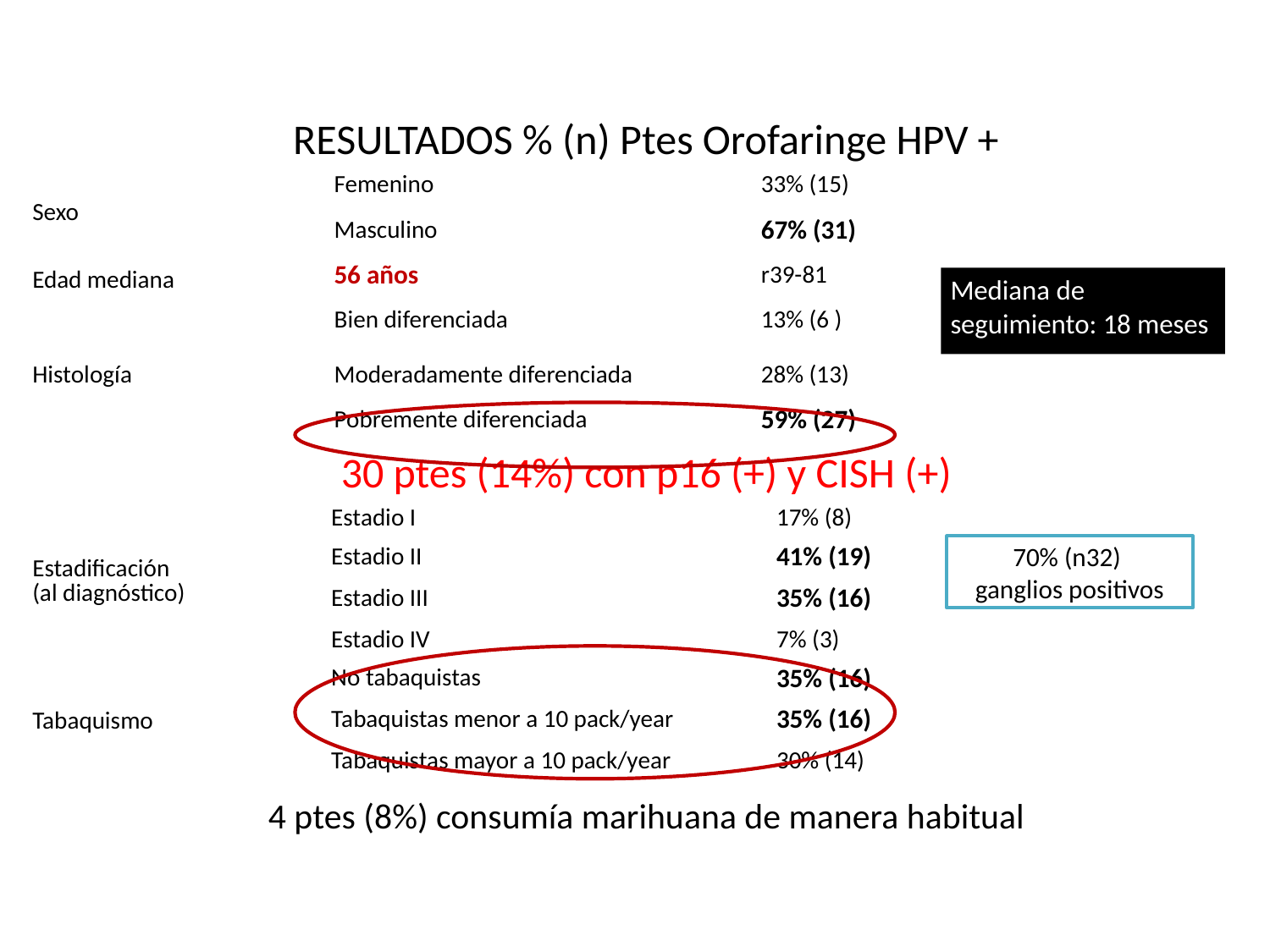

| RESULTADOS % (n) Ptes Orofaringe HPV + |  |  |
| --- | --- | --- |
| Sexo | Femenino | 33% (15) |
|  | Masculino | 67% (31) |
| Edad mediana | 56 años | r39-81 |
| Histología | Bien diferenciada | 13% (6 ) |
|  | Moderadamente diferenciada | 28% (13) |
|  | Pobremente diferenciada | 59% (27) |
Mediana de seguimiento: 18 meses

| 30 ptes (14%) con p16 (+) y CISH (+) |  |  |
| --- | --- | --- |
| Estadificación (al diagnóstico) | Estadio I | 17% (8) |
|  | Estadio II | 41% (19) |
|  | Estadio III | 35% (16) |
|  | Estadio IV | 7% (3) |
| Tabaquismo | No tabaquistas | 35% (16) |
|  | Tabaquistas menor a 10 pack/year | 35% (16) |
|  | Tabaquistas mayor a 10 pack/year | 30% (14) |
| 4 ptes (8%) consumía marihuana de manera habitual |  |  |
70% (n32)
ganglios positivos